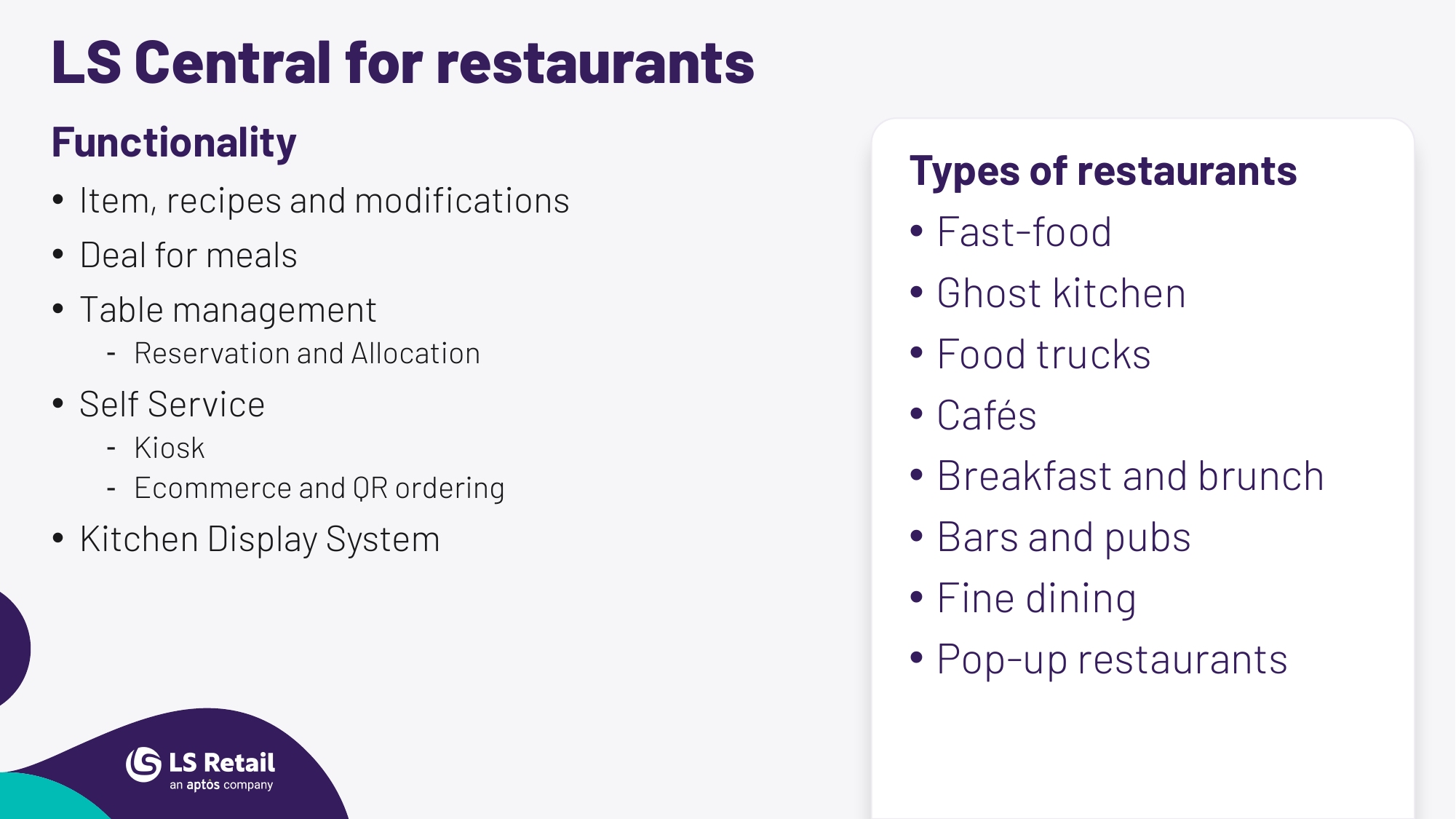

# LS Central for restaurants
Functionality
Item, recipes and modifications
Deal for meals
Table management
Reservation and Allocation
Self Service
Kiosk
Ecommerce and QR ordering
Kitchen Display System

Types of restaurants
Fast-food
Ghost kitchen
Food trucks
Cafés
Breakfast and brunch
Bars and pubs
Fine dining
Pop-up restaurants